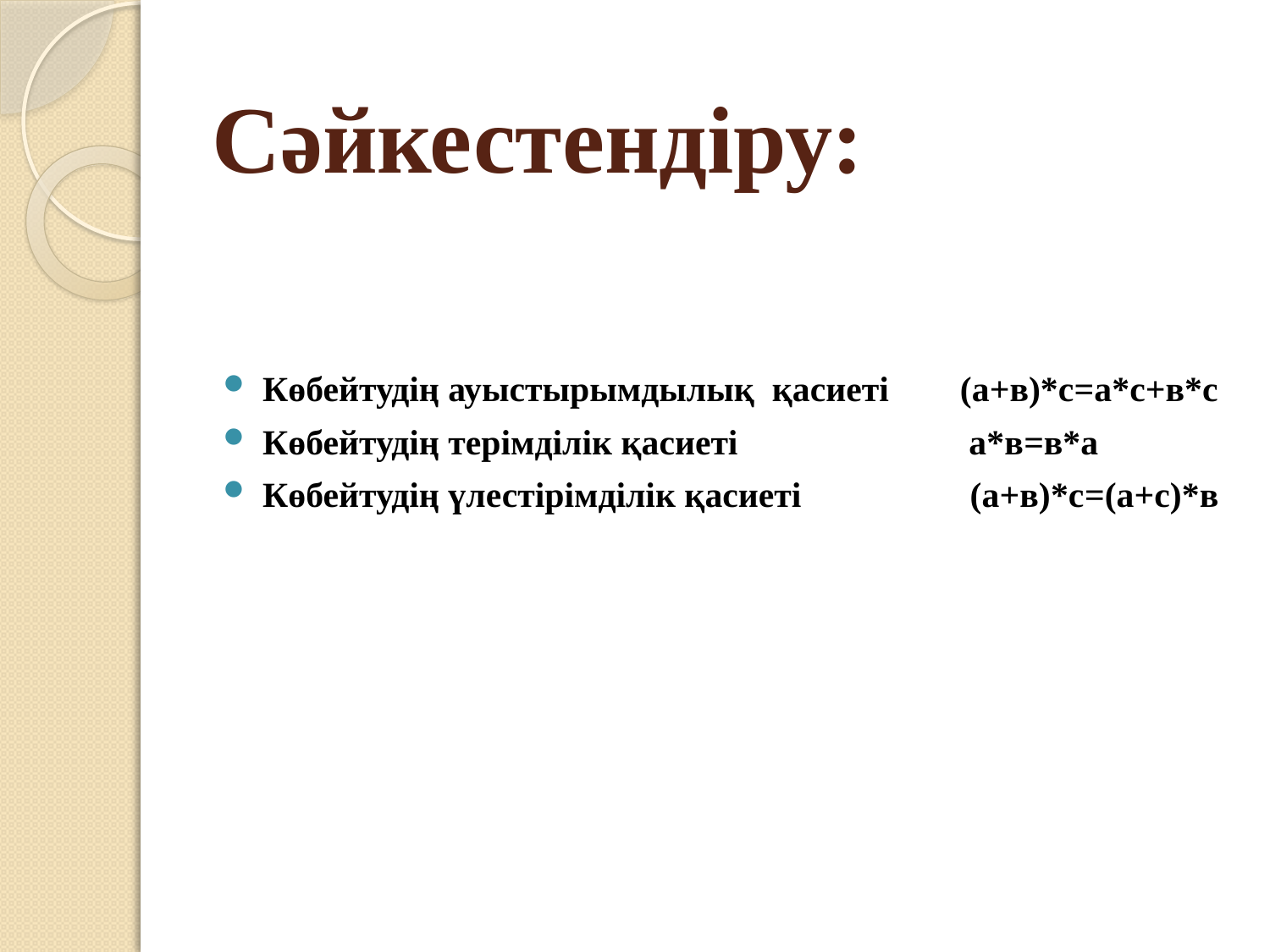

# Сәйкестендіру:

Көбейтудің ауыстырымдылық  қасиеті        (а+в)*с=а*с+в*с
Көбейтудің терімділік қасиеті                          а*в=в*а
Көбейтудің үлестірімділік қасиеті                   (а+в)*с=(а+с)*в